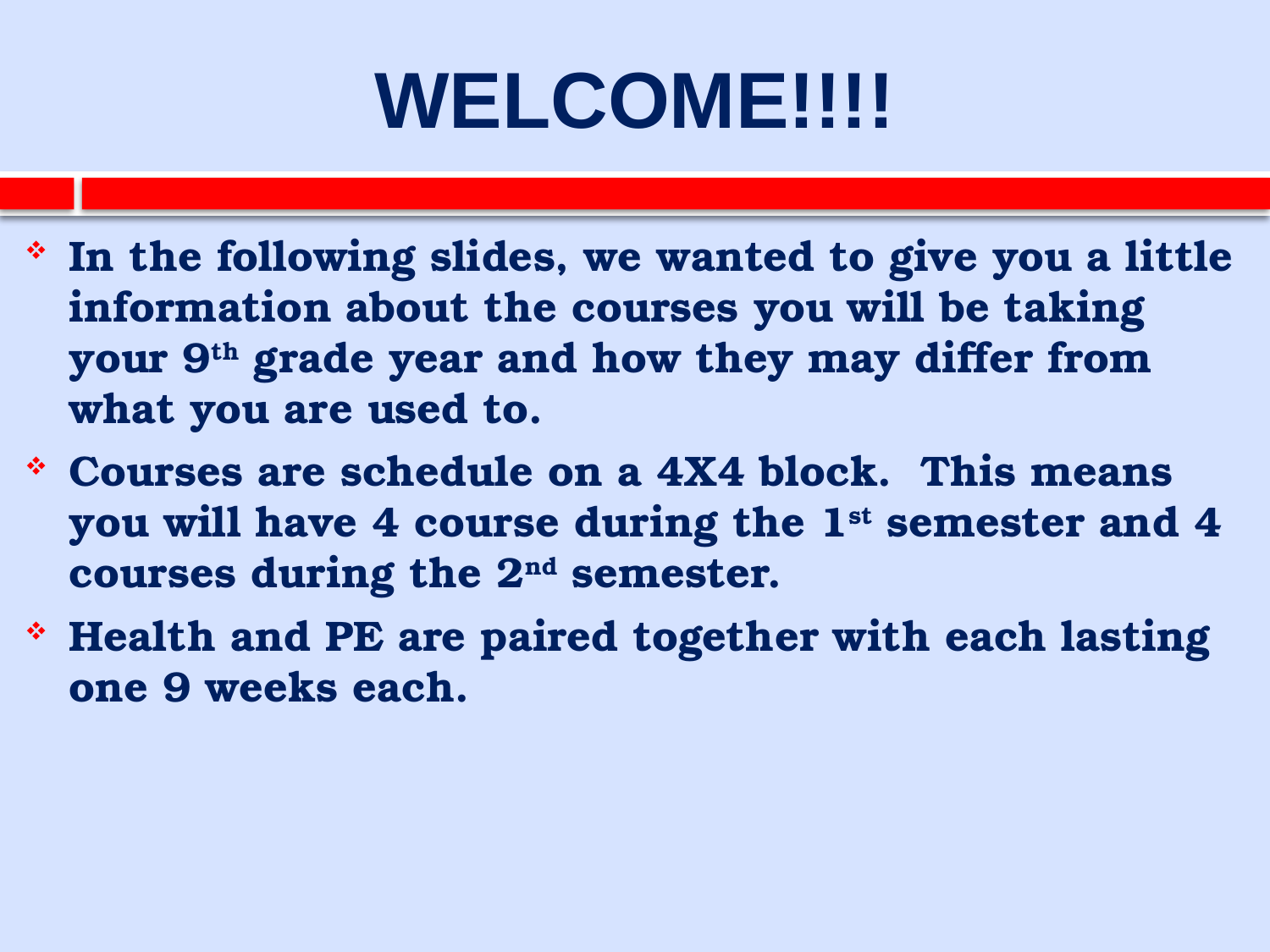

# WELCOME!!!!
In the following slides, we wanted to give you a little information about the courses you will be taking your 9th grade year and how they may differ from what you are used to.
Courses are schedule on a 4X4 block.  This means you will have 4 course during the 1st semester and 4 courses during the 2nd semester.
Health and PE are paired together with each lasting one 9 weeks each.